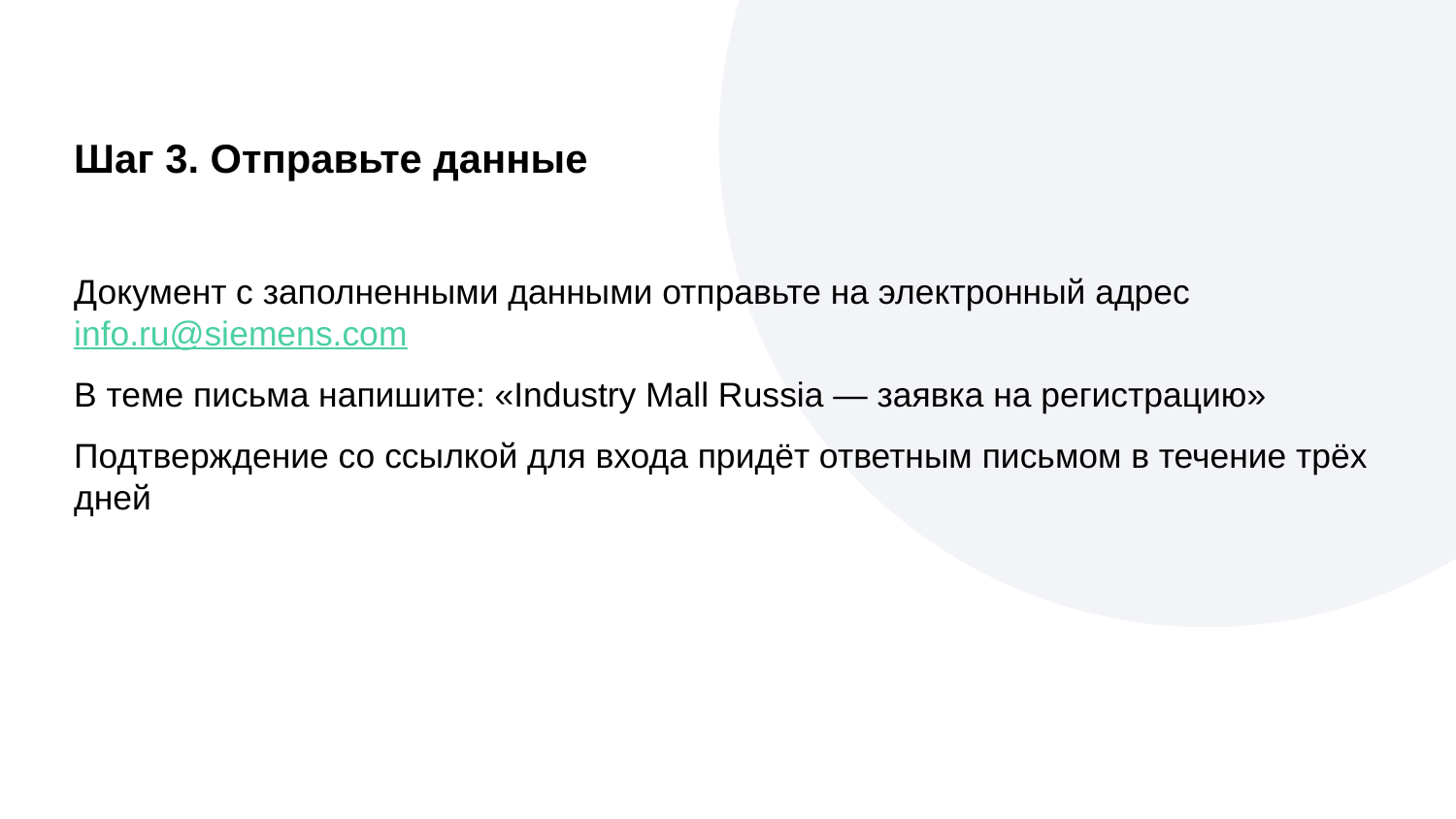

Шаг 3. Отправьте данные

Документ с заполненными данными отправьте на электронный адрес info.ru@siemens.com
В теме письма напишите: «Industry Mall Russia — заявка на регистрацию»
Подтверждение со ссылкой для входа придёт ответным письмом в течение трёх дней